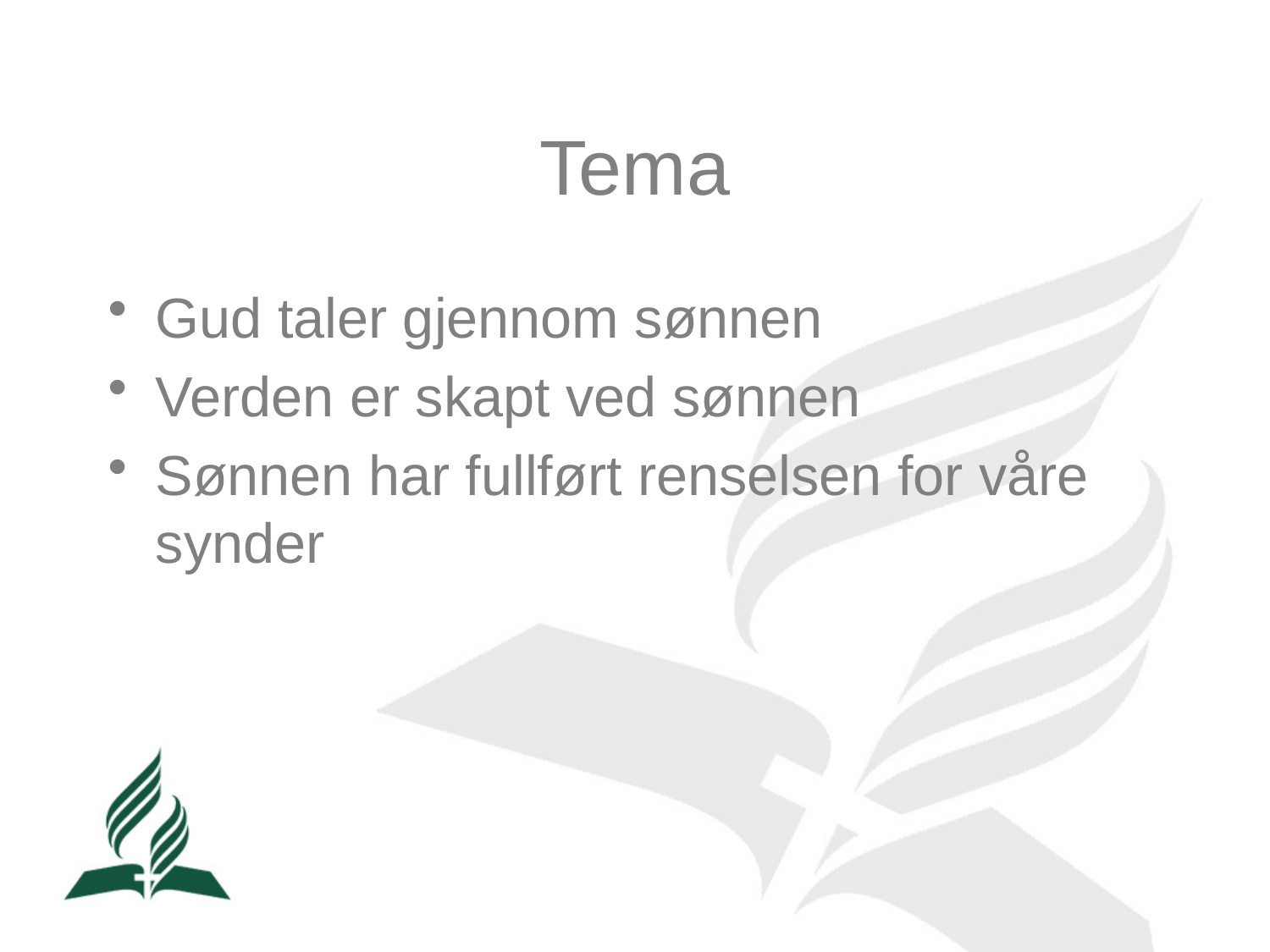

# Tema
Gud taler gjennom sønnen
Verden er skapt ved sønnen
Sønnen har fullført renselsen for våre synder